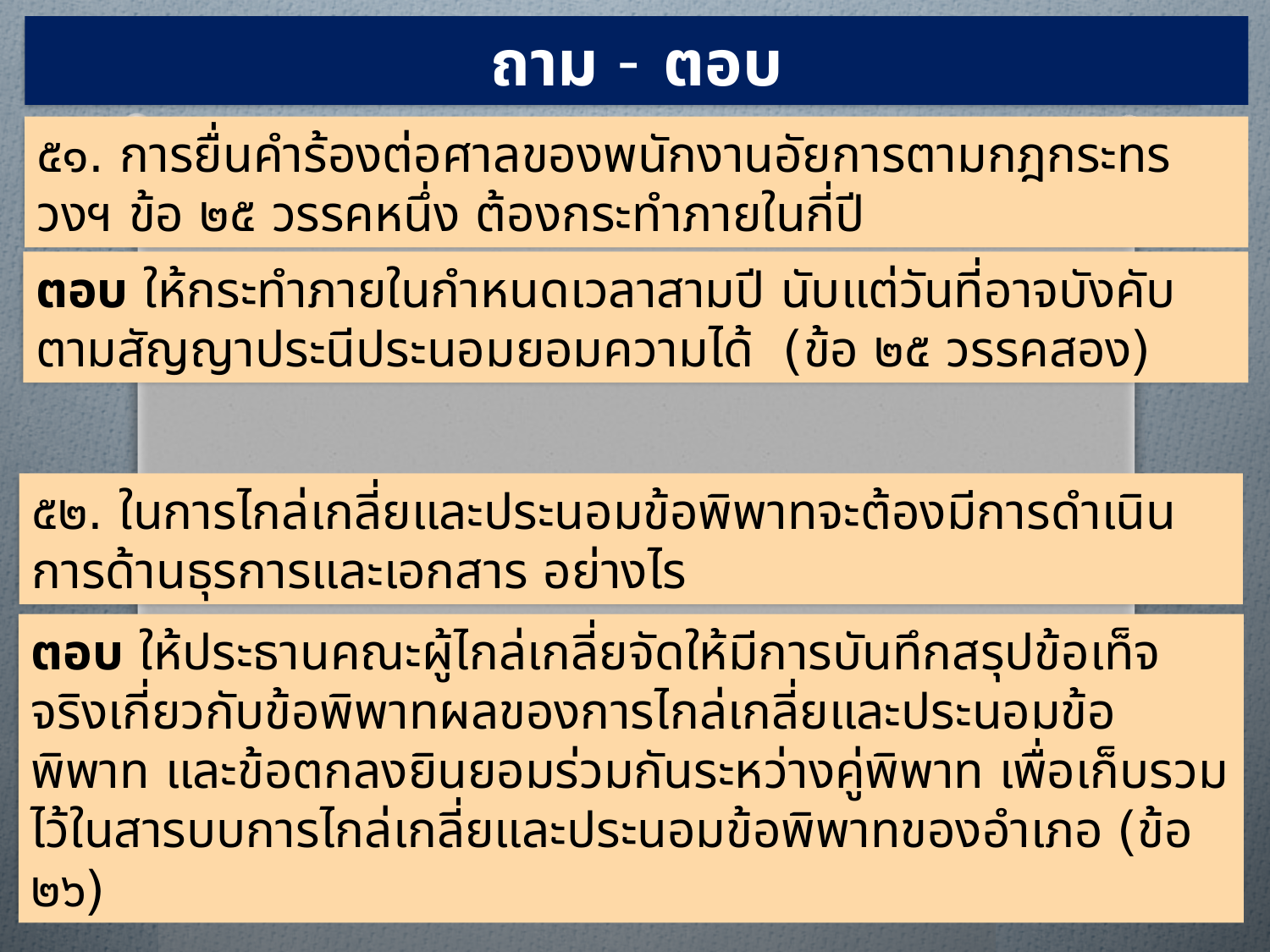

ถาม - ตอบ
๕๑. การยื่นคำร้องต่อศาลของพนักงานอัยการตามกฎกระทรวงฯ ข้อ ๒๕ วรรคหนึ่ง ต้องกระทำภายในกี่ปี
ตอบ ให้กระทำภายในกำหนดเวลาสามปี นับแต่วันที่อาจบังคับตามสัญญาประนีประนอมยอมความได้  (ข้อ ๒๕ วรรคสอง)
๕๒. ในการไกล่เกลี่ยและประนอมข้อพิพาทจะต้องมีการดำเนินการด้านธุรการและเอกสาร อย่างไร
ตอบ ให้ประธานคณะผู้ไกล่เกลี่ยจัดให้มีการบันทึกสรุปข้อเท็จจริงเกี่ยวกับข้อพิพาทผลของการไกล่เกลี่ยและประนอมข้อพิพาท และข้อตกลงยินยอมร่วมกันระหว่างคู่พิพาท เพื่อเก็บรวมไว้ในสารบบการไกล่เกลี่ยและประนอมข้อพิพาทของอำเภอ (ข้อ ๒๖)